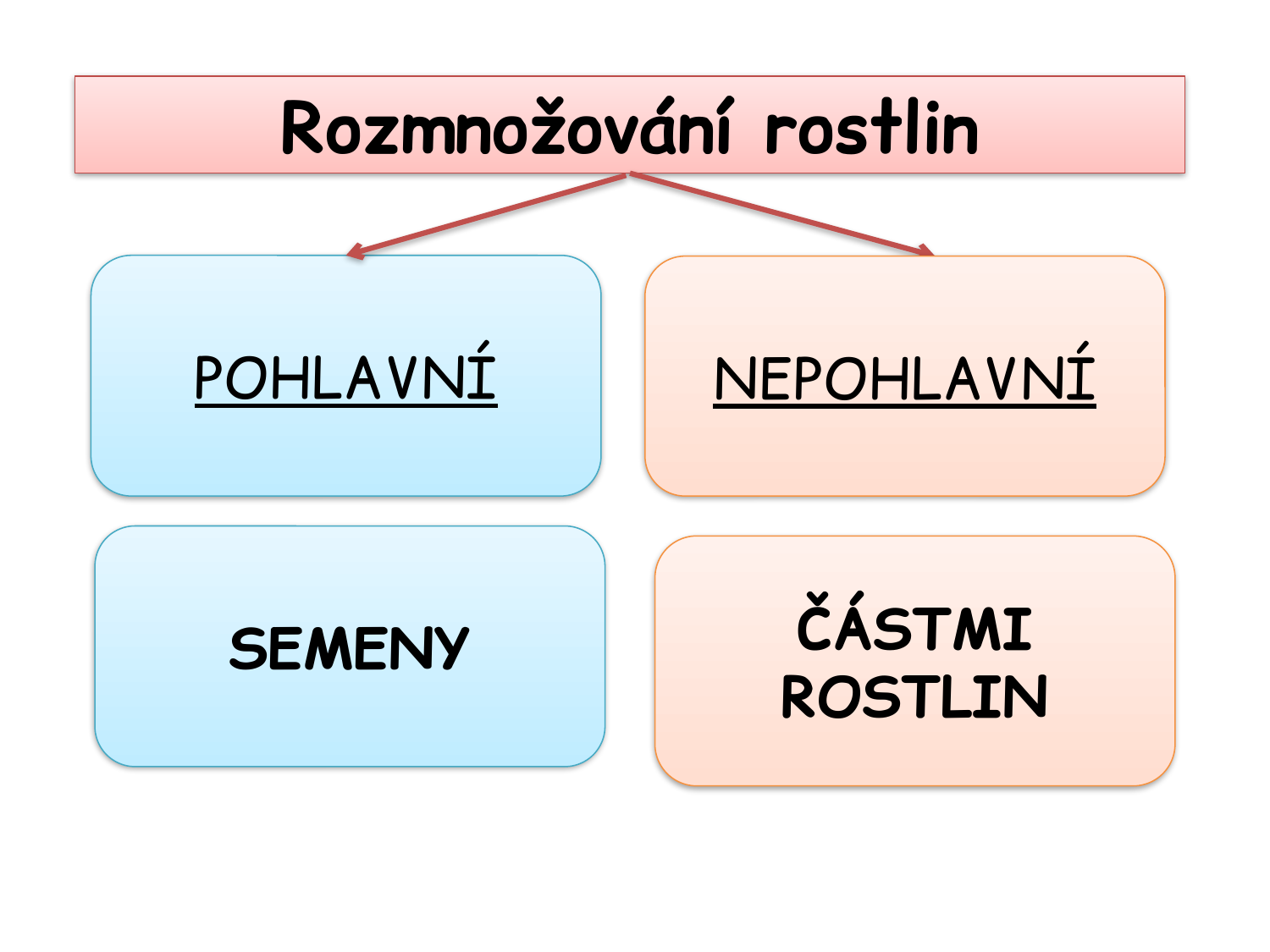

Rozmnožování rostlin
POHLAVNÍ

NEPOHLAVNÍ

SEMENY

ČÁSTMI ROSTLIN